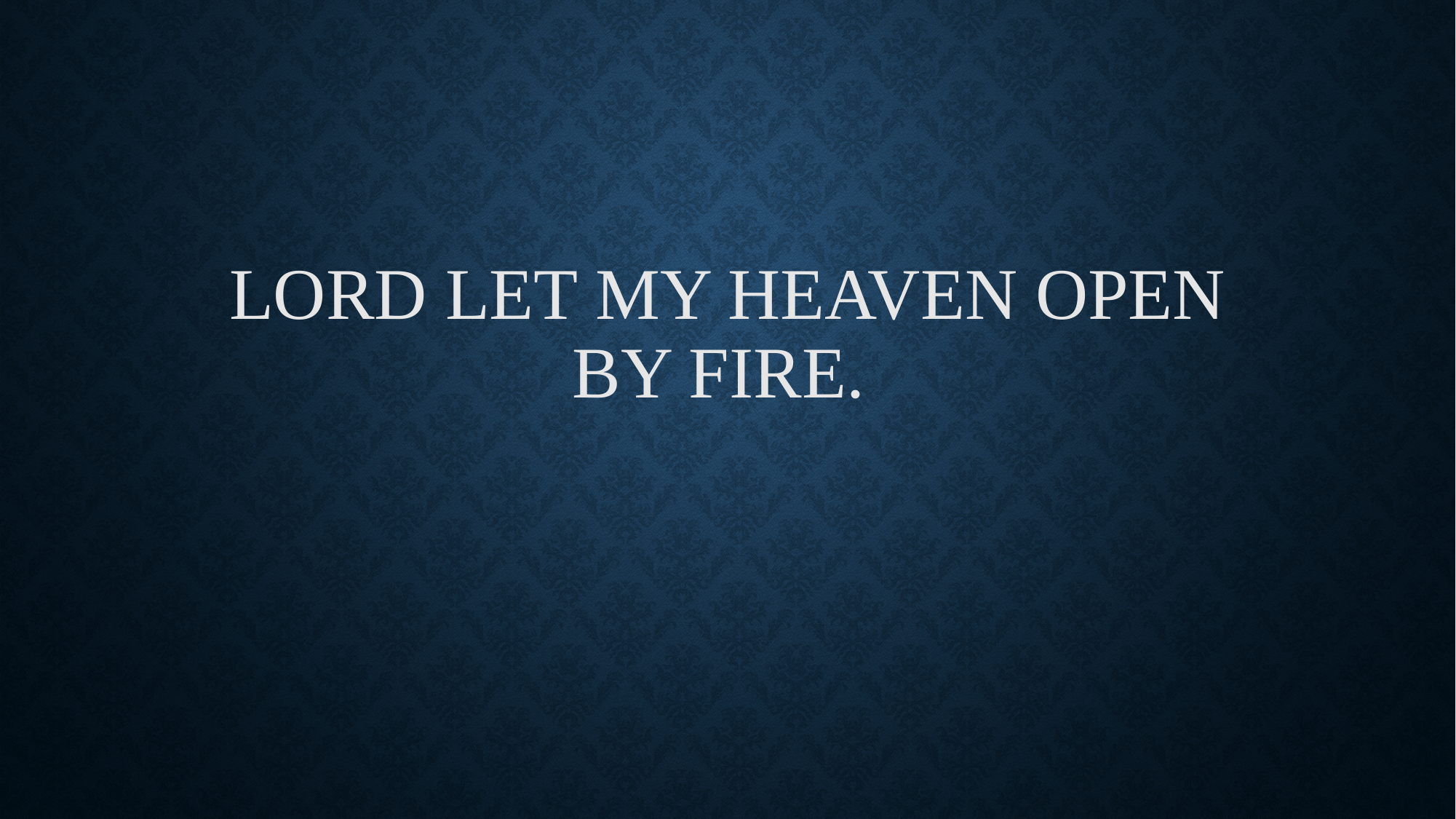

# Lord let my heaven open by fire.